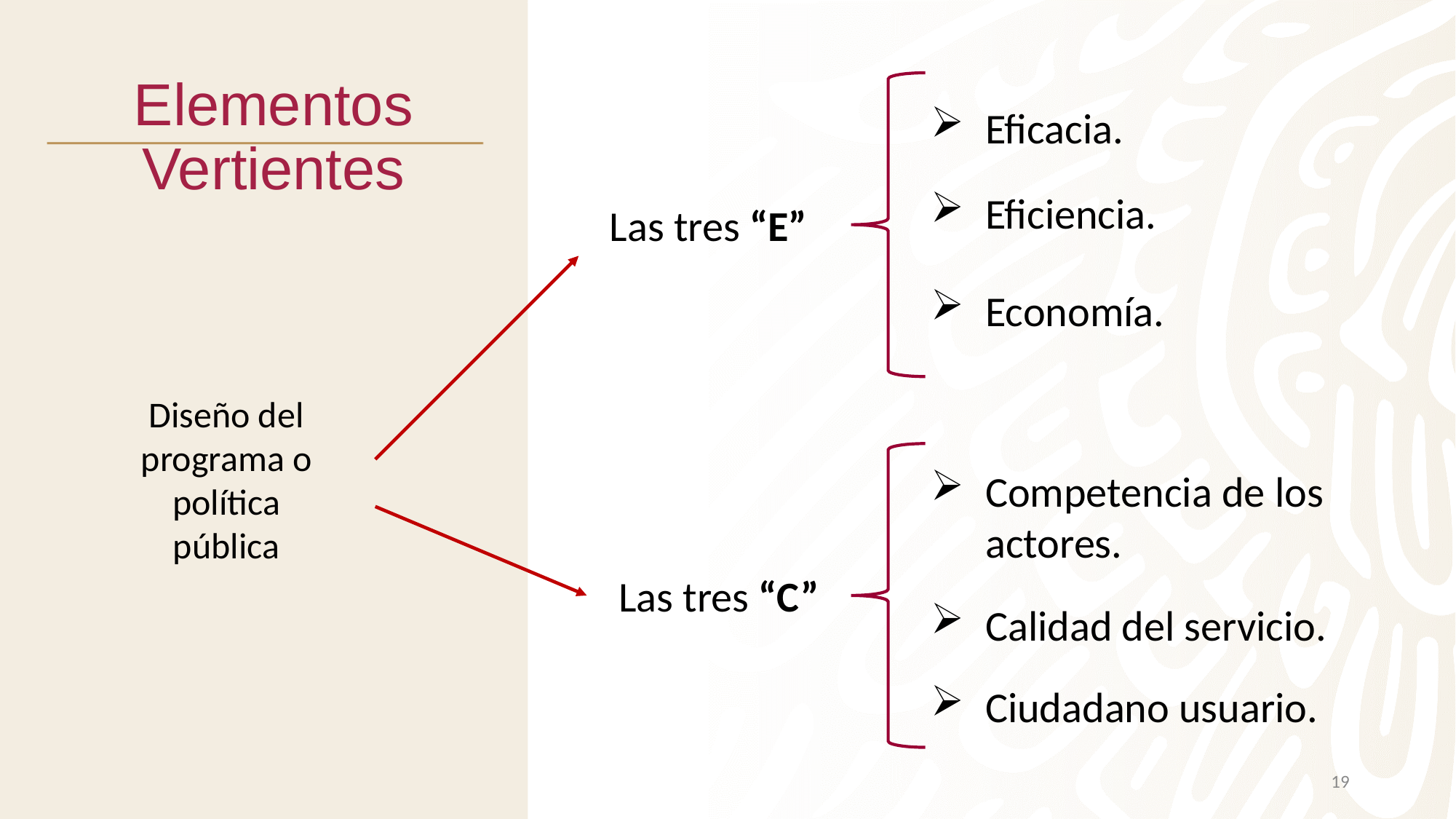

# Elementos Vertientes

Eficacia.
Eficiencia.
Las tres “E”
Economía.
Diseño del programa o política pública

Competencia de los actores.
Las tres “C”
Calidad del servicio.
Ciudadano usuario.
19